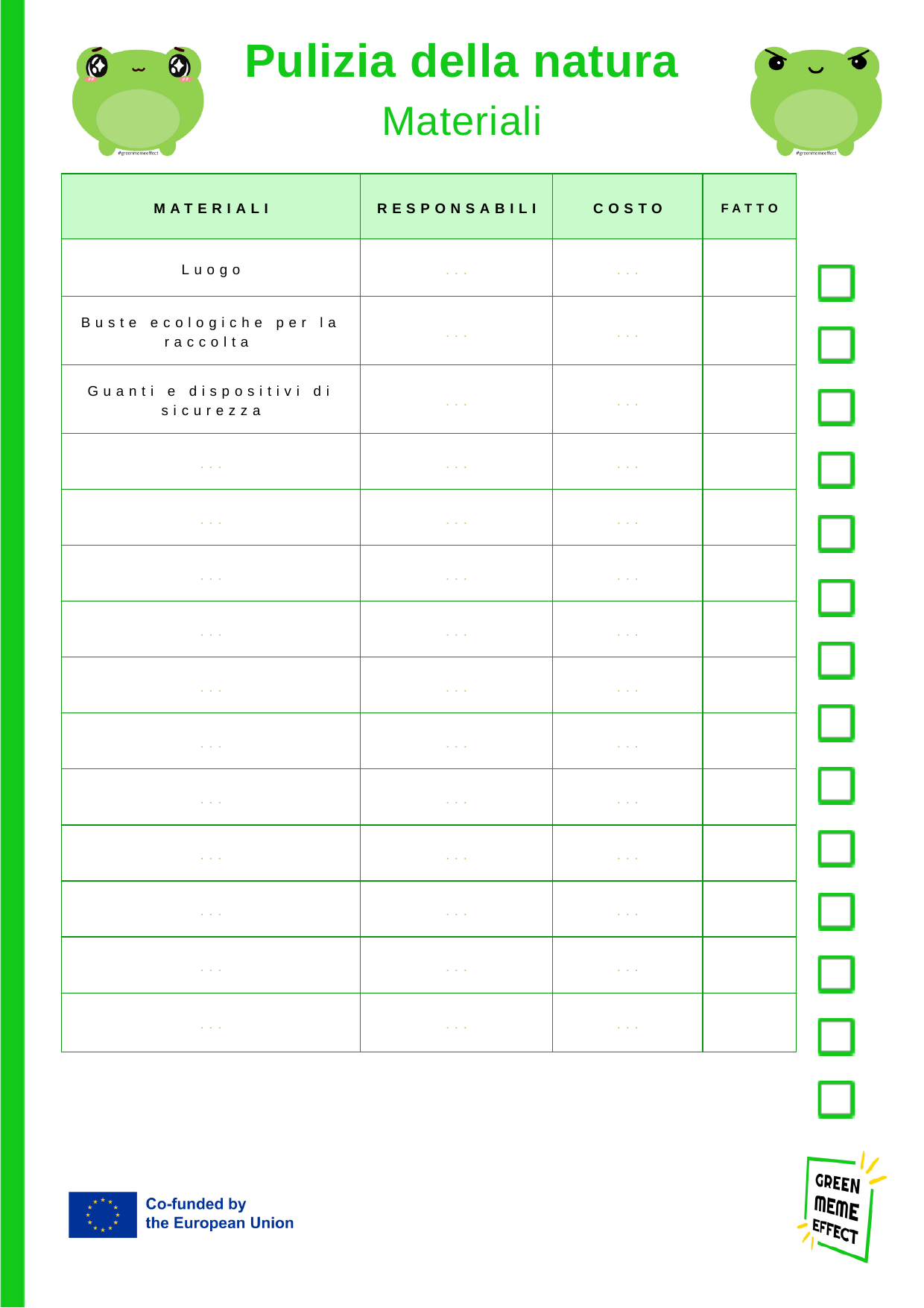

Pulizia della natura
Materiali
| MATERIALI | RESPONSABILI | COSTO | FATTO |
| --- | --- | --- | --- |
| Luogo | ... | ... |  |
| Buste ecologiche per la raccolta | ... | ... |  |
| Guanti e dispositivi di sicurezza | ... | ... |  |
| ... | ... | ... |  |
| ... | ... | ... |  |
| ... | ... | ... |  |
| ... | ... | ... |  |
| ... | ... | ... |  |
| ... | ... | ... |  |
| ... | ... | ... |  |
| ... | ... | ... |  |
| ... | ... | ... |  |
| ... | ... | ... |  |
| ... | ... | ... |  |